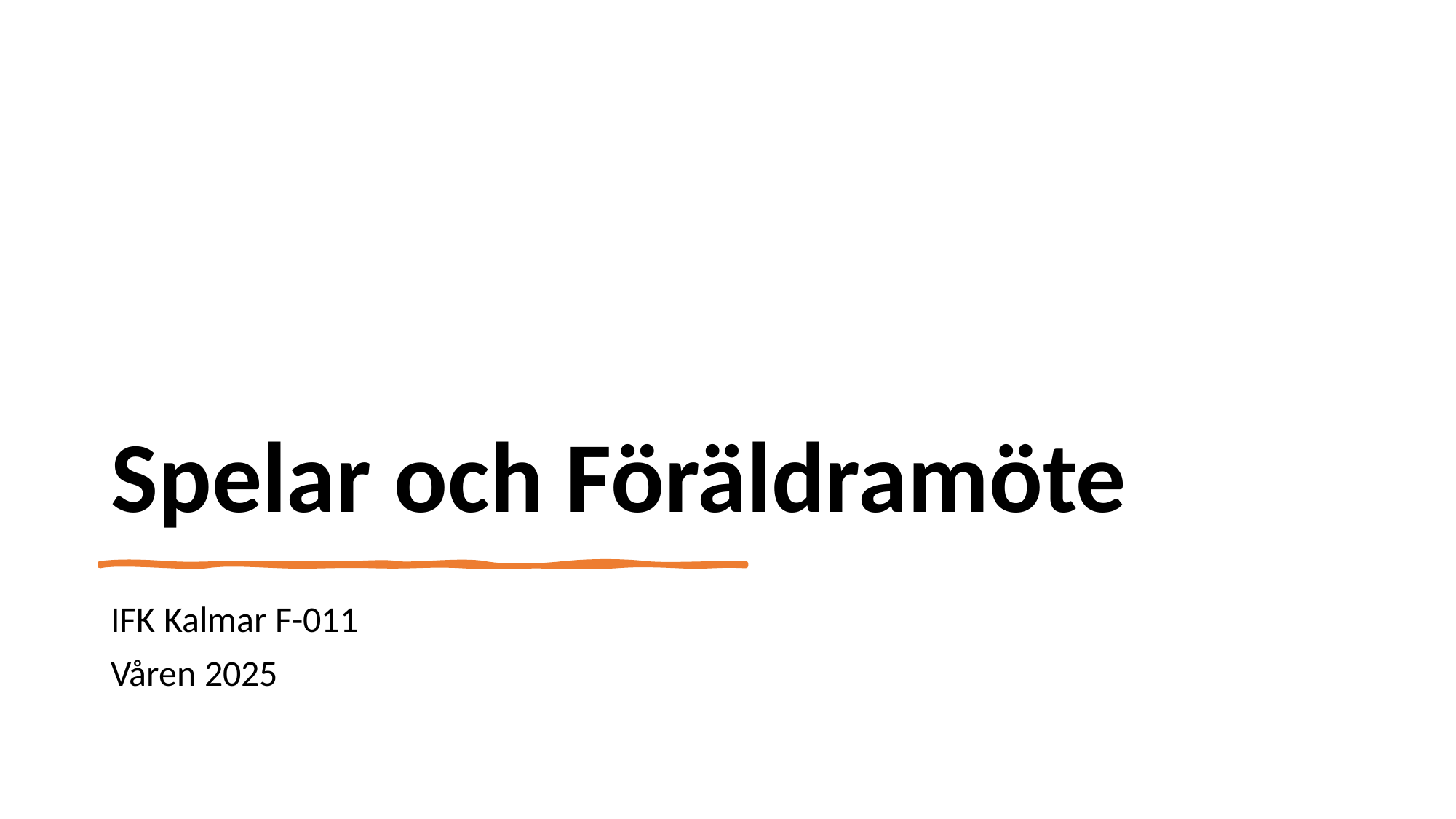

# Spelar och Föräldramöte

IFK Kalmar F-011
Våren 2025